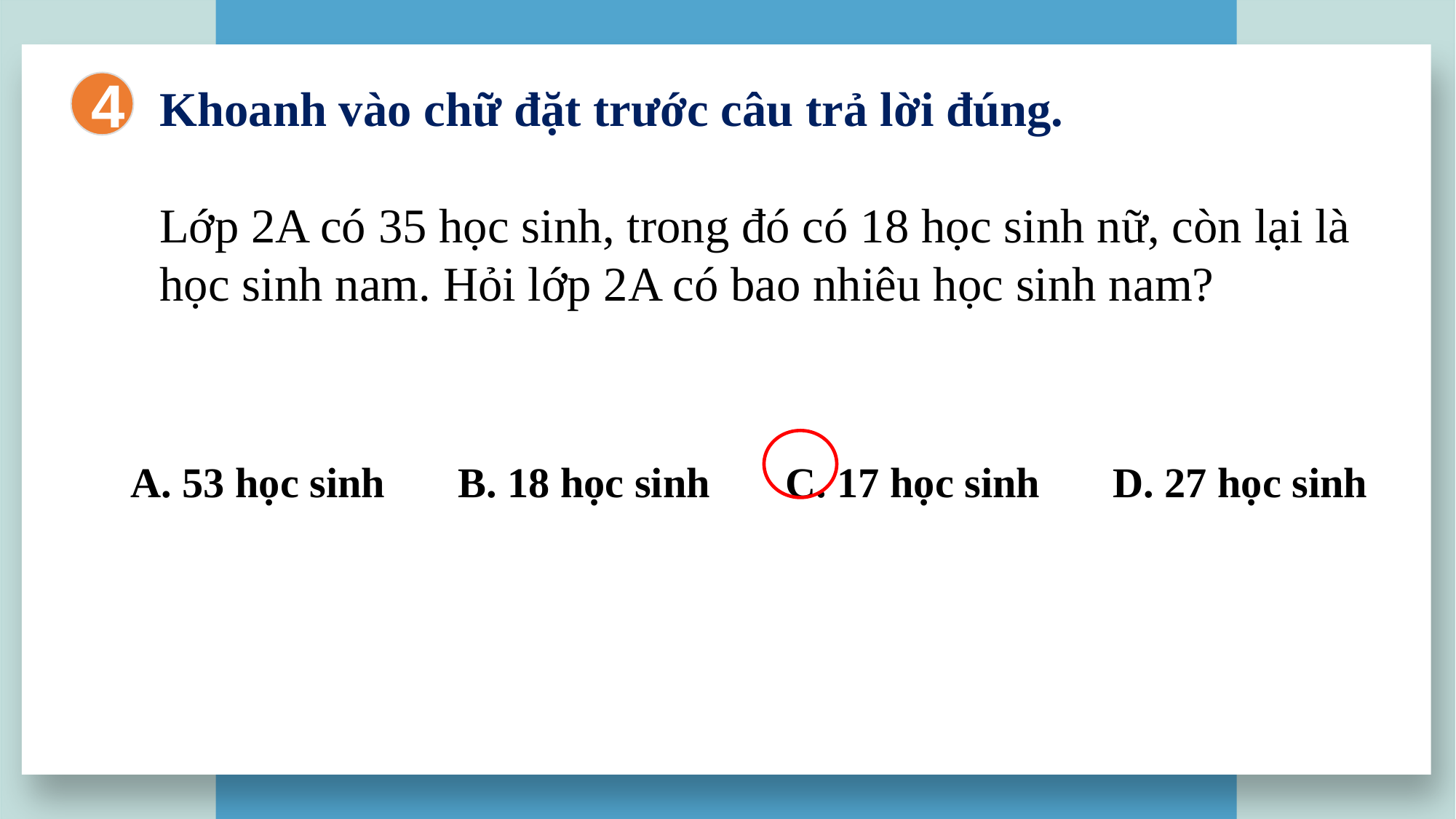

4
Khoanh vào chữ đặt trước câu trả lời đúng.

Lớp 2A có 35 học sinh, trong đó có 18 học sinh nữ, còn lại là học sinh nam. Hỏi lớp 2A có bao nhiêu học sinh nam?
A. 53 học sinh	B. 18 học sinh	C. 17 học sinh	D. 27 học sinh